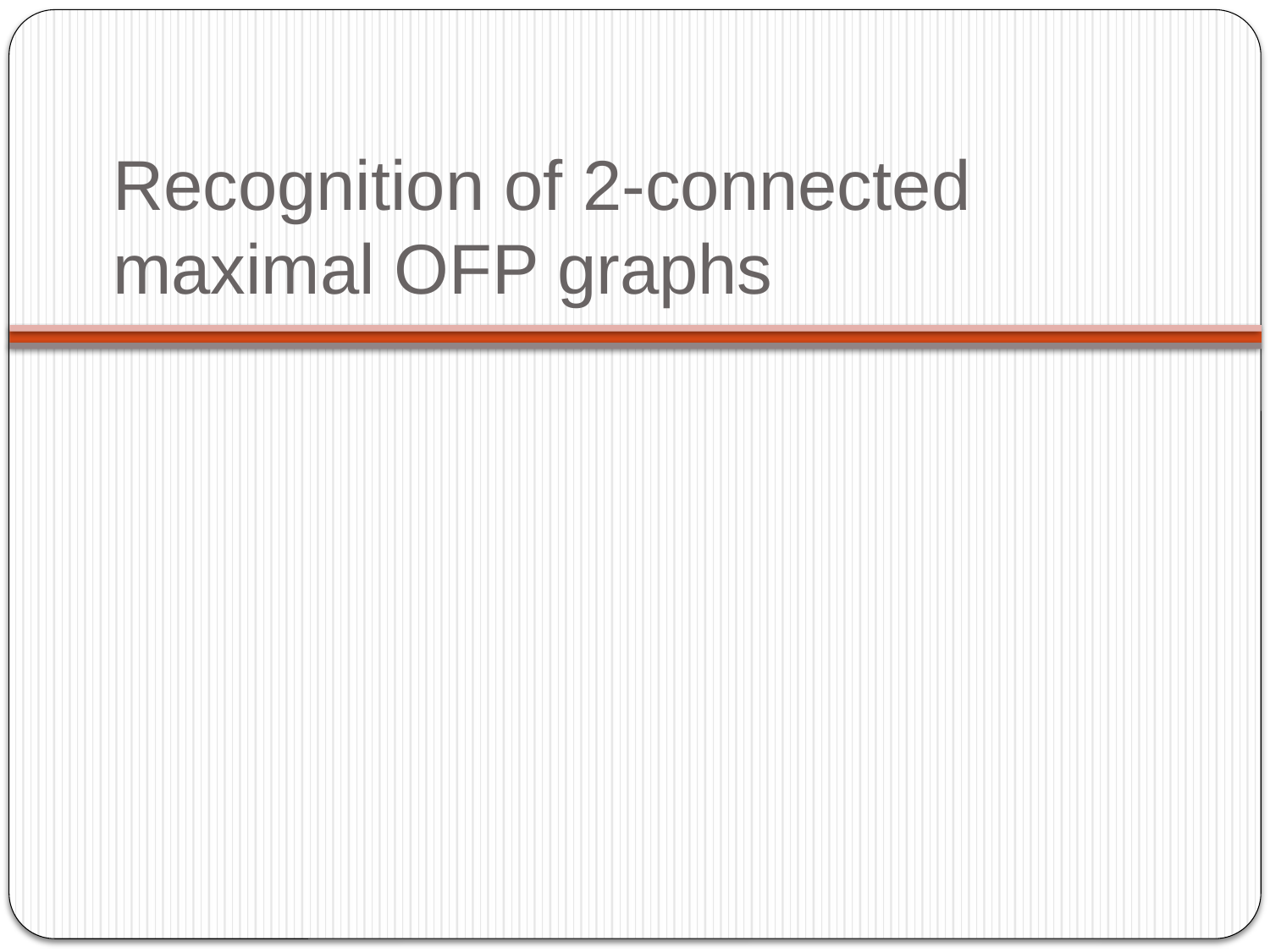

# Recognition of 2-connected maximal OFP graphs